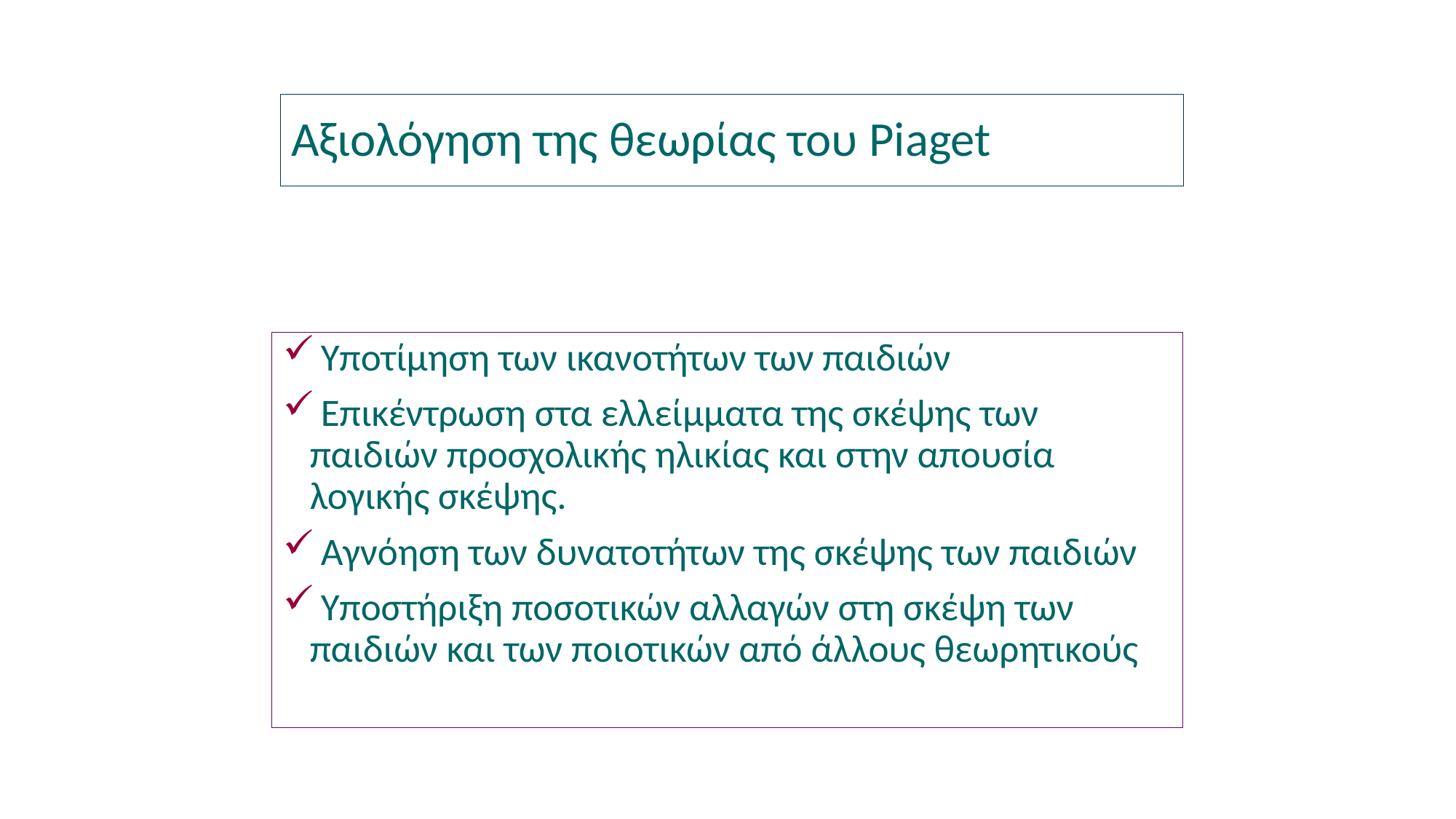

# Αξιολόγηση της θεωρίας του Piaget
 Υποτίμηση των ικανοτήτων των παιδιών
 Επικέντρωση στα ελλείμματα της σκέψης των παιδιών προσχολικής ηλικίας και στην απουσία λογικής σκέψης.
 Αγνόηση των δυνατοτήτων της σκέψης των παιδιών
 Υποστήριξη ποσοτικών αλλαγών στη σκέψη των παιδιών και των ποιοτικών από άλλους θεωρητικούς